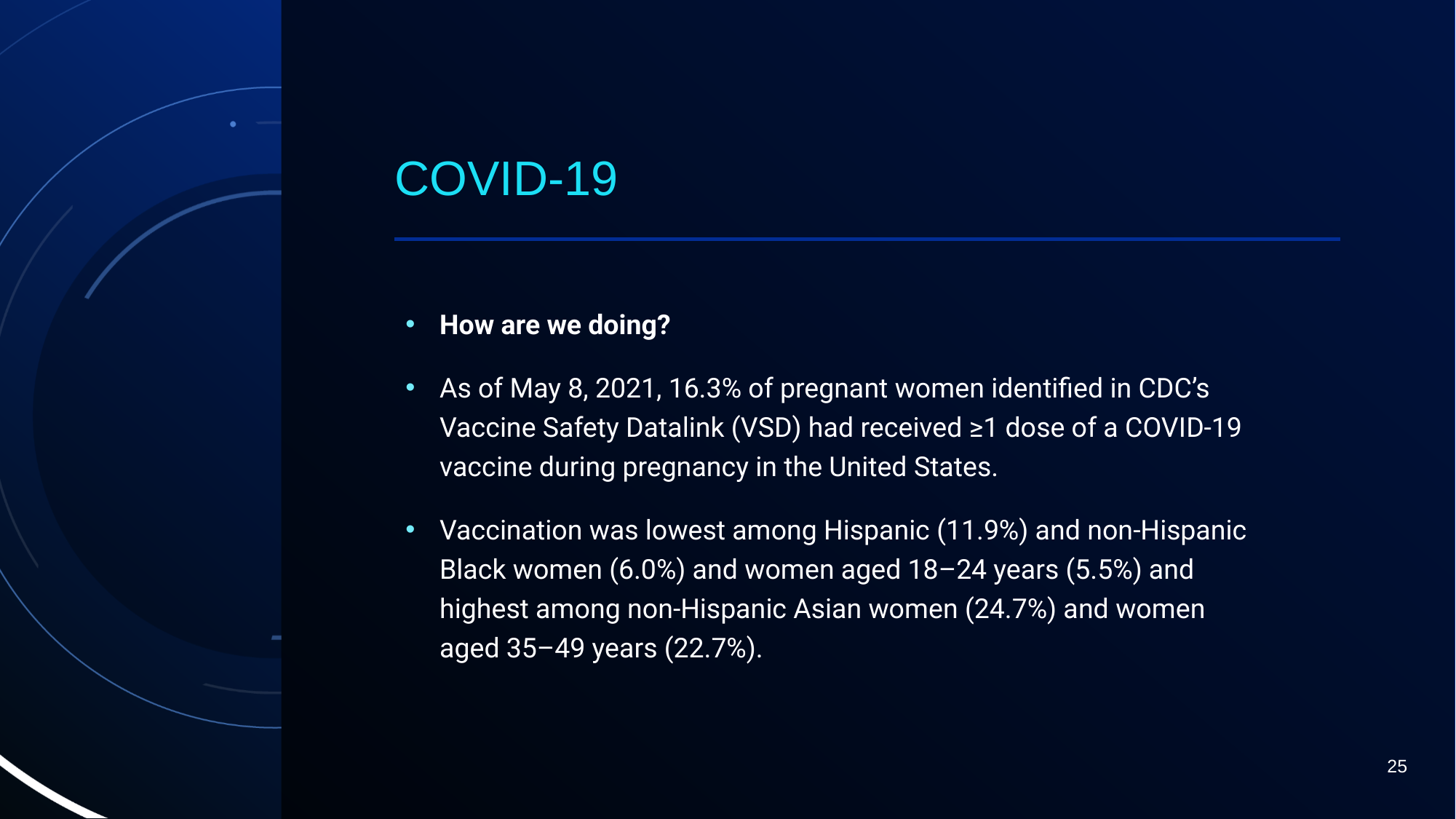

# COVID-19
How are we doing?
As of May 8, 2021, 16.3% of pregnant women identified in CDC’s Vaccine Safety Datalink (VSD) had received ≥1 dose of a COVID-19 vaccine during pregnancy in the United States.
Vaccination was lowest among Hispanic (11.9%) and non-Hispanic Black women (6.0%) and women aged 18–24 years (5.5%) and highest among non-Hispanic Asian women (24.7%) and women aged 35–49 years (22.7%).
25